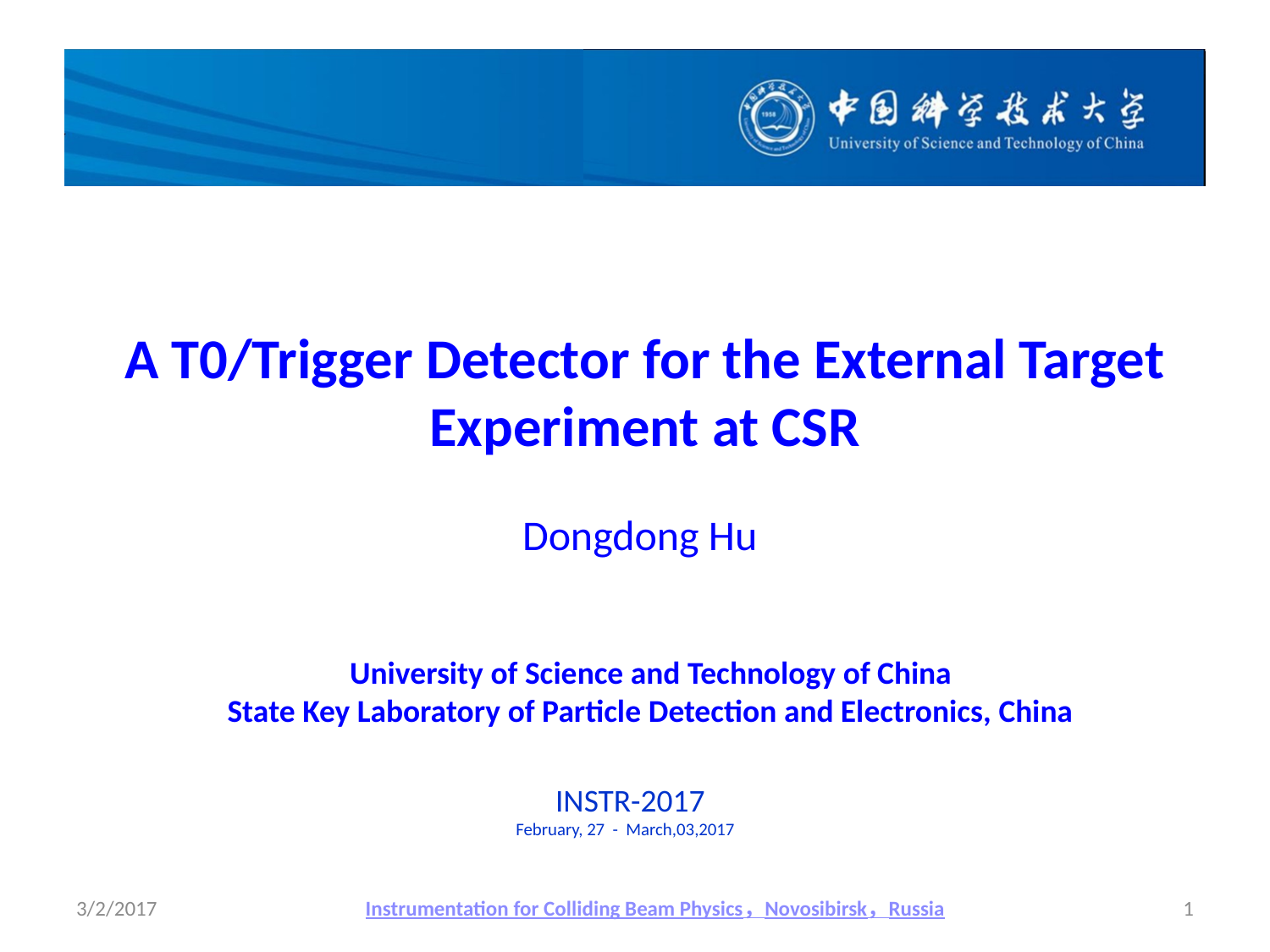

A T0/Trigger Detector for the External Target Experiment at CSR
Dongdong Hu
                 University of Science and Technology of China
State Key Laboratory of Particle Detection and Electronics, China
                 INSTR-2017
                 February, 27  -  March,03,2017
3/2/2017
Instrumentation for Colliding Beam Physics，Novosibirsk，Russia
1